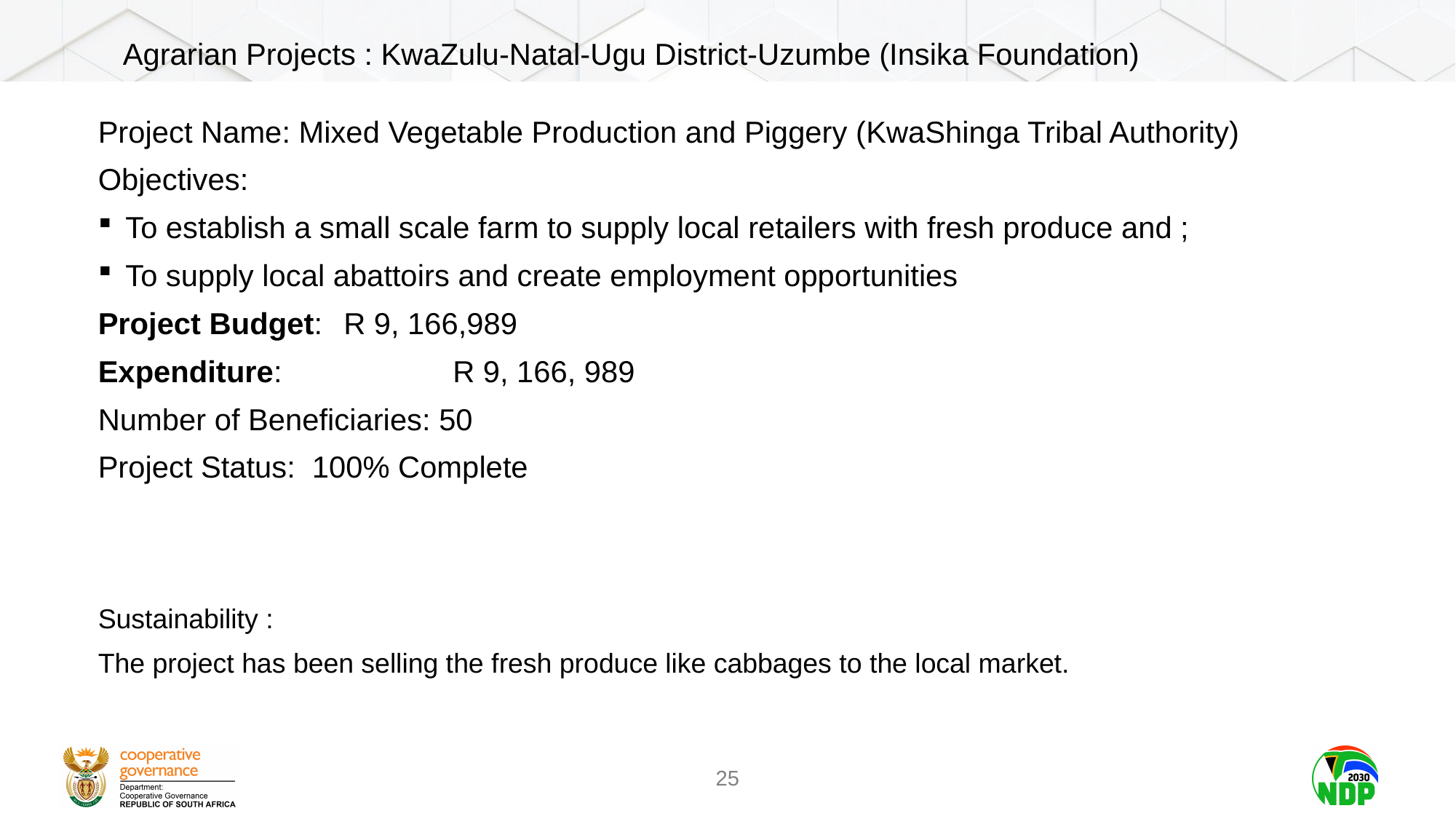

Agrarian Projects : KwaZulu-Natal-Ugu District-Uzumbe (Insika Foundation)

Project Name: Mixed Vegetable Production and Piggery (KwaShinga Tribal Authority)
Objectives:
To establish a small scale farm to supply local retailers with fresh produce and ;
To supply local abattoirs and create employment opportunities
Project Budget: 	R 9, 166,989
Expenditure: 		R 9, 166, 989
Number of Beneficiaries: 50
Project Status:  100% Complete
Sustainability :
The project has been selling the fresh produce like cabbages to the local market.